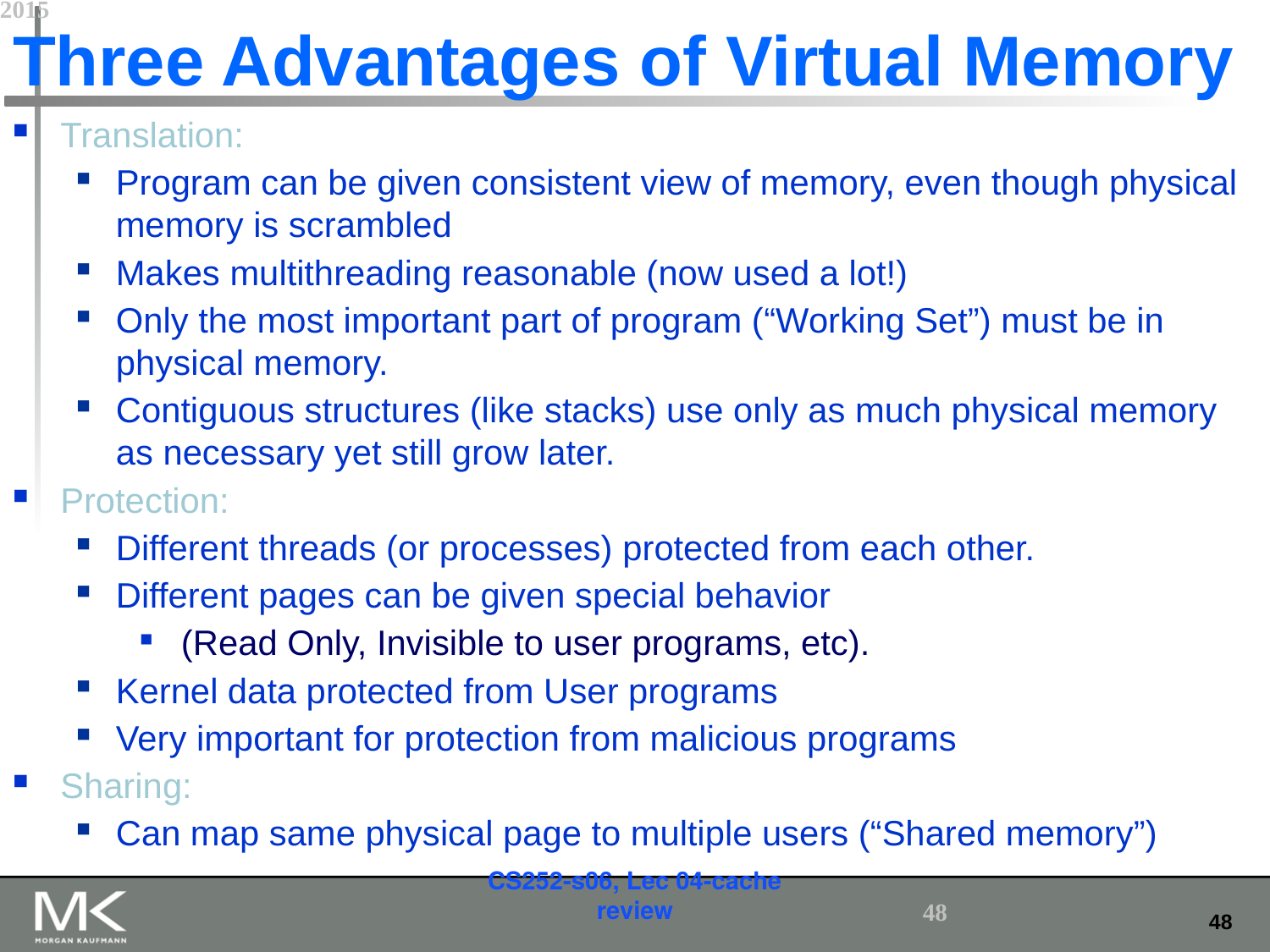

# Three Advantages of Virtual Memory
Translation:
Program can be given consistent view of memory, even though physical memory is scrambled
Makes multithreading reasonable (now used a lot!)
Only the most important part of program (“Working Set”) must be in physical memory.
Contiguous structures (like stacks) use only as much physical memory as necessary yet still grow later.
Protection:
Different threads (or processes) protected from each other.
Different pages can be given special behavior
 (Read Only, Invisible to user programs, etc).
Kernel data protected from User programs
Very important for protection from malicious programs
Sharing:
Can map same physical page to multiple users (“Shared memory”)
2/11/2015
48
CS252-s06, Lec 04-cache review